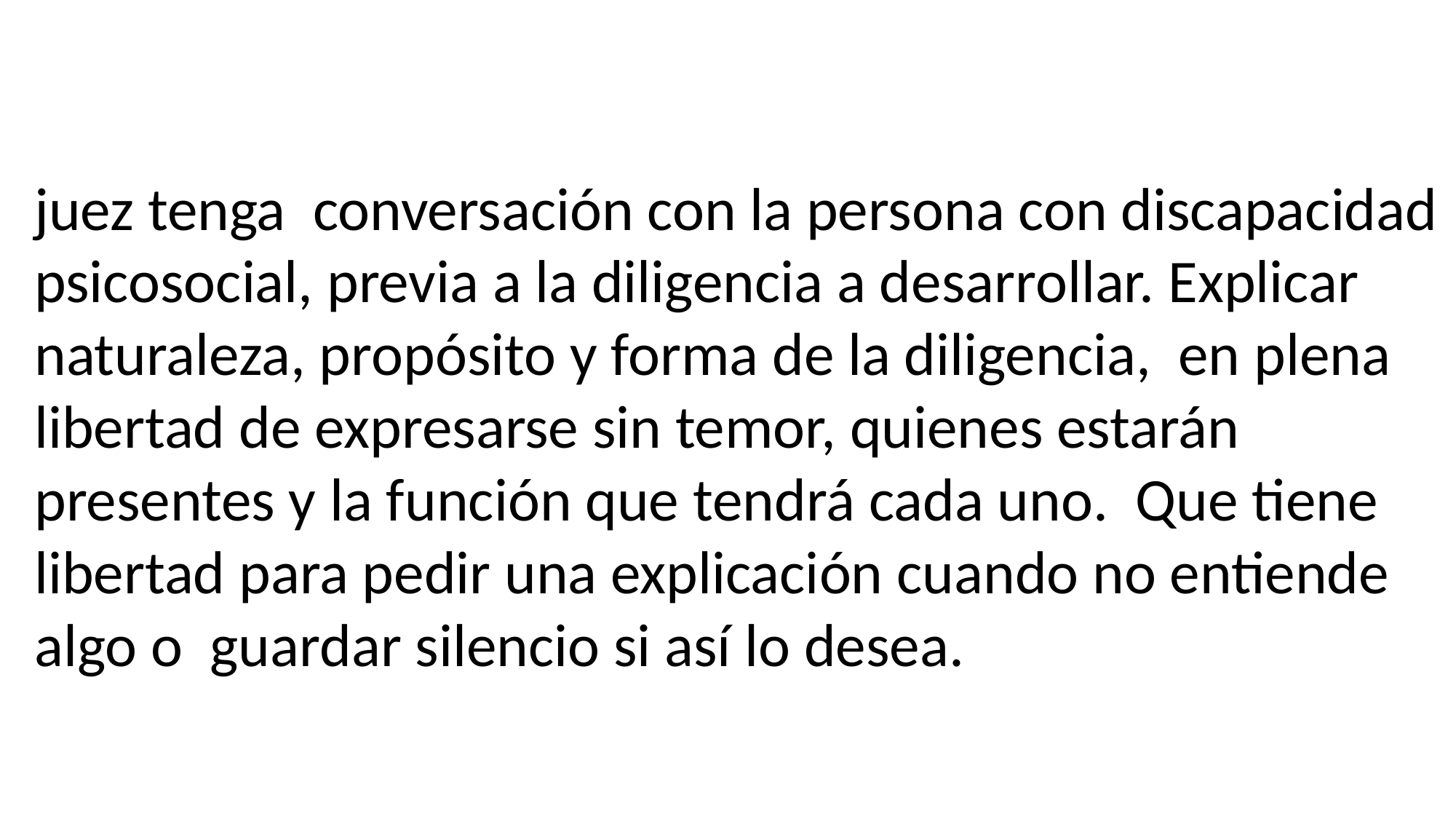

juez tenga  conversación con la persona con discapacidad psicosocial, previa a la diligencia a desarrollar. Explicar naturaleza, propósito y forma de la diligencia,  en plena libertad de expresarse sin temor, quienes estarán presentes y la función que tendrá cada uno.  Que tiene libertad para pedir una explicación cuando no entiende algo o  guardar silencio si así lo desea.